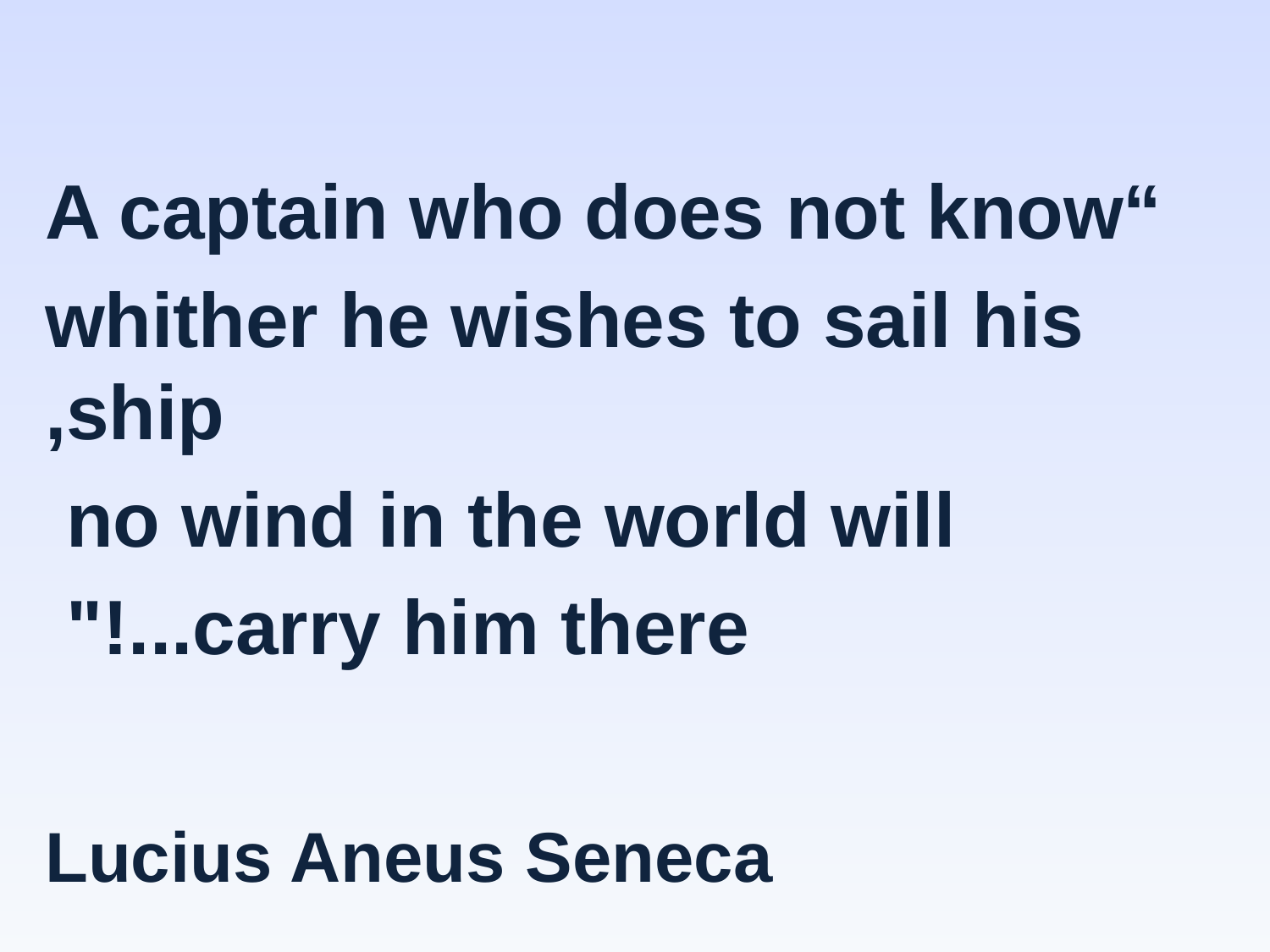

“A captain who does not know
whither he wishes to sail his ship,
no wind in the world will
carry him there...!"

	                     Lucius Aneus Seneca